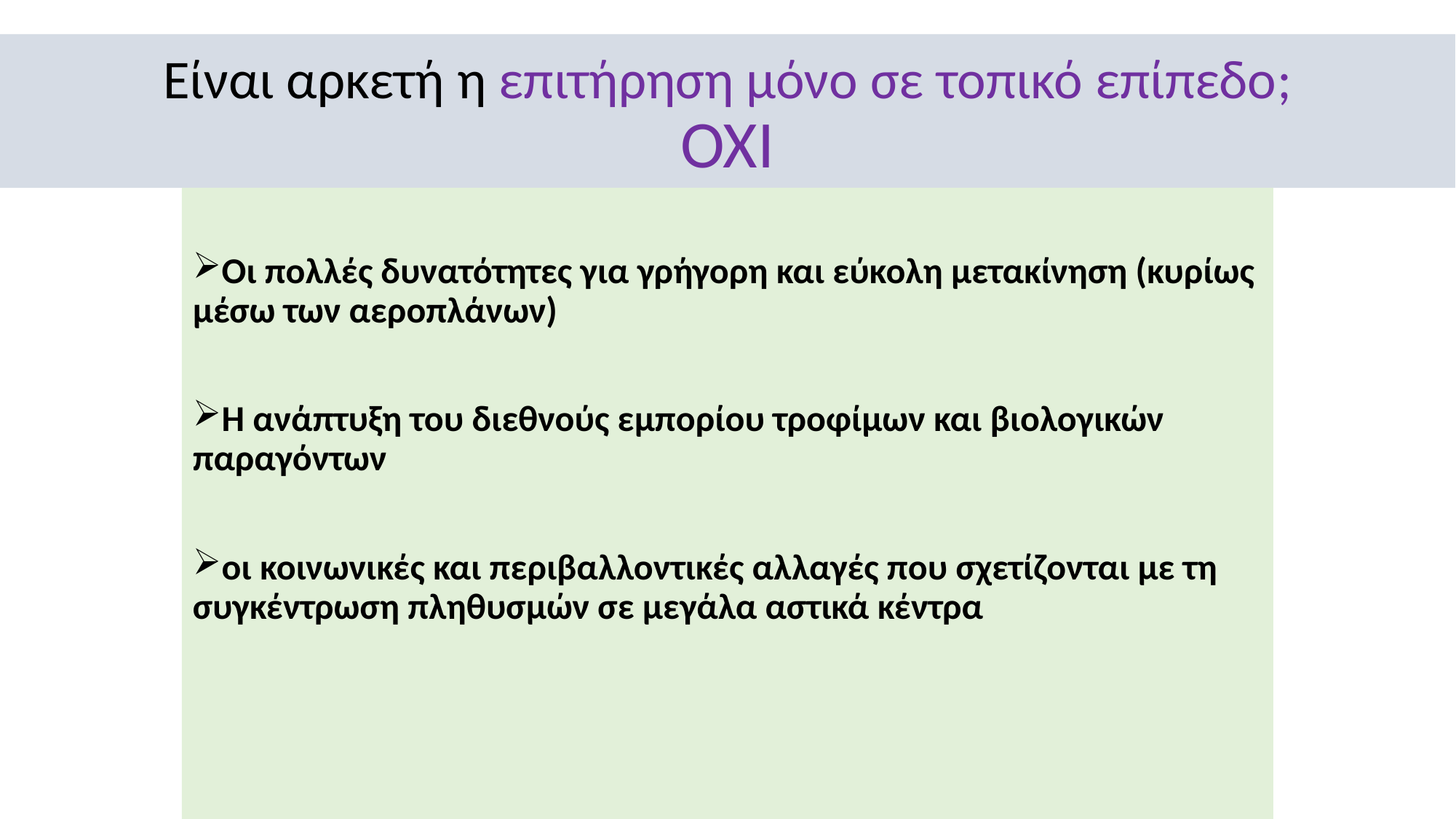

# Είναι αρκετή η επιτήρηση μόνο σε τοπικό επίπεδο; ΟΧΙ

Οι πολλές δυνατότητες για γρήγορη και εύκολη μετακίνηση (κυρίως μέσω των αεροπλάνων)

Η ανάπτυξη του διεθνούς εμπορίου τροφίμων και βιολογικών παραγόντων

οι κοινωνικές και περιβαλλοντικές αλλαγές που σχετίζονται με τη συγκέντρωση πληθυσμών σε μεγάλα αστικά κέντρα